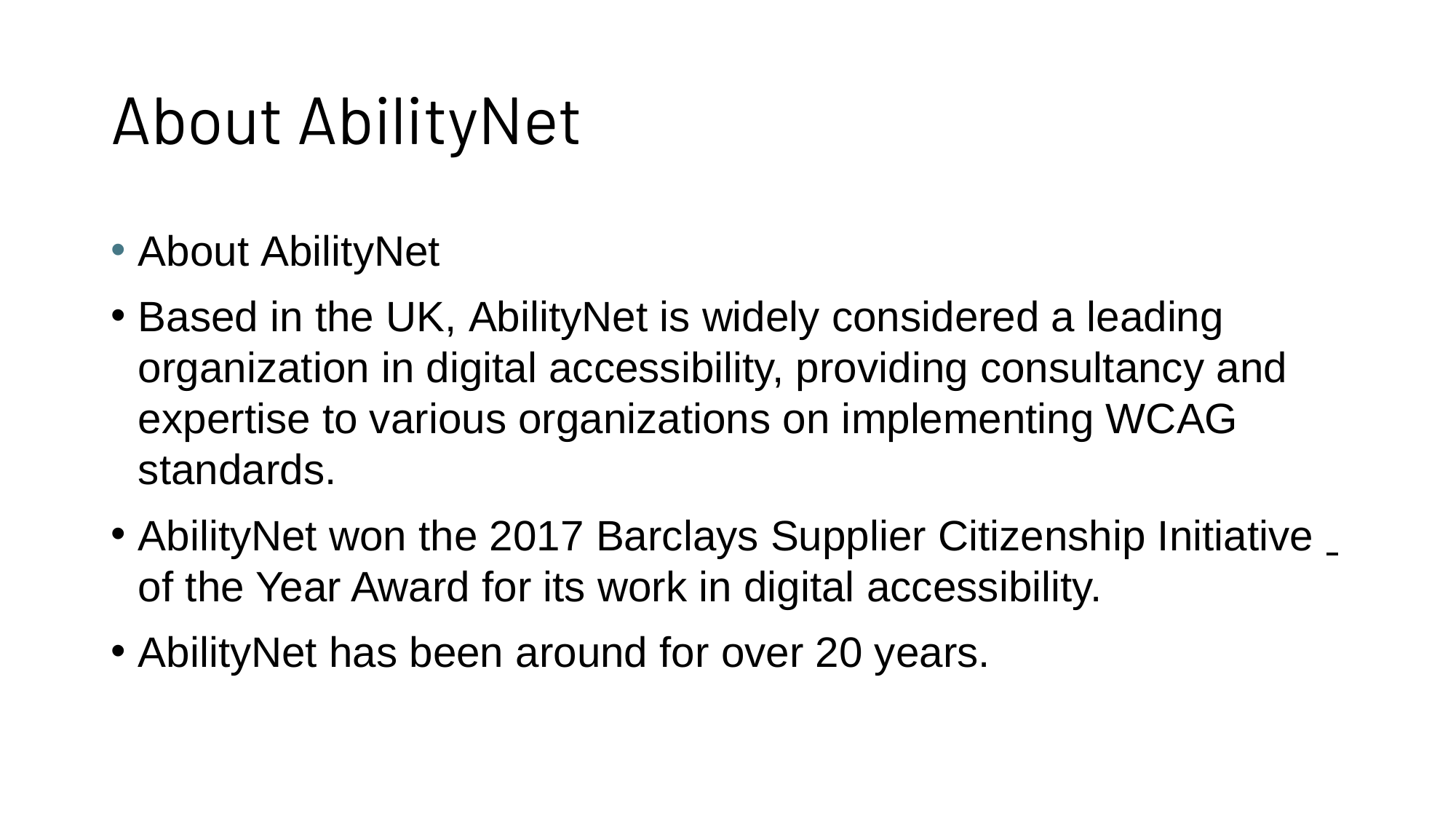

# About AbilityNet
About AbilityNet
Based in the UK, AbilityNet is widely considered a leading organization in digital accessibility, providing consultancy and expertise to various organizations on implementing WCAG standards.
AbilityNet won the 2017 Barclays Supplier Citizenship Initiative  of the Year Award for its work in digital accessibility.
AbilityNet has been around for over 20 years.